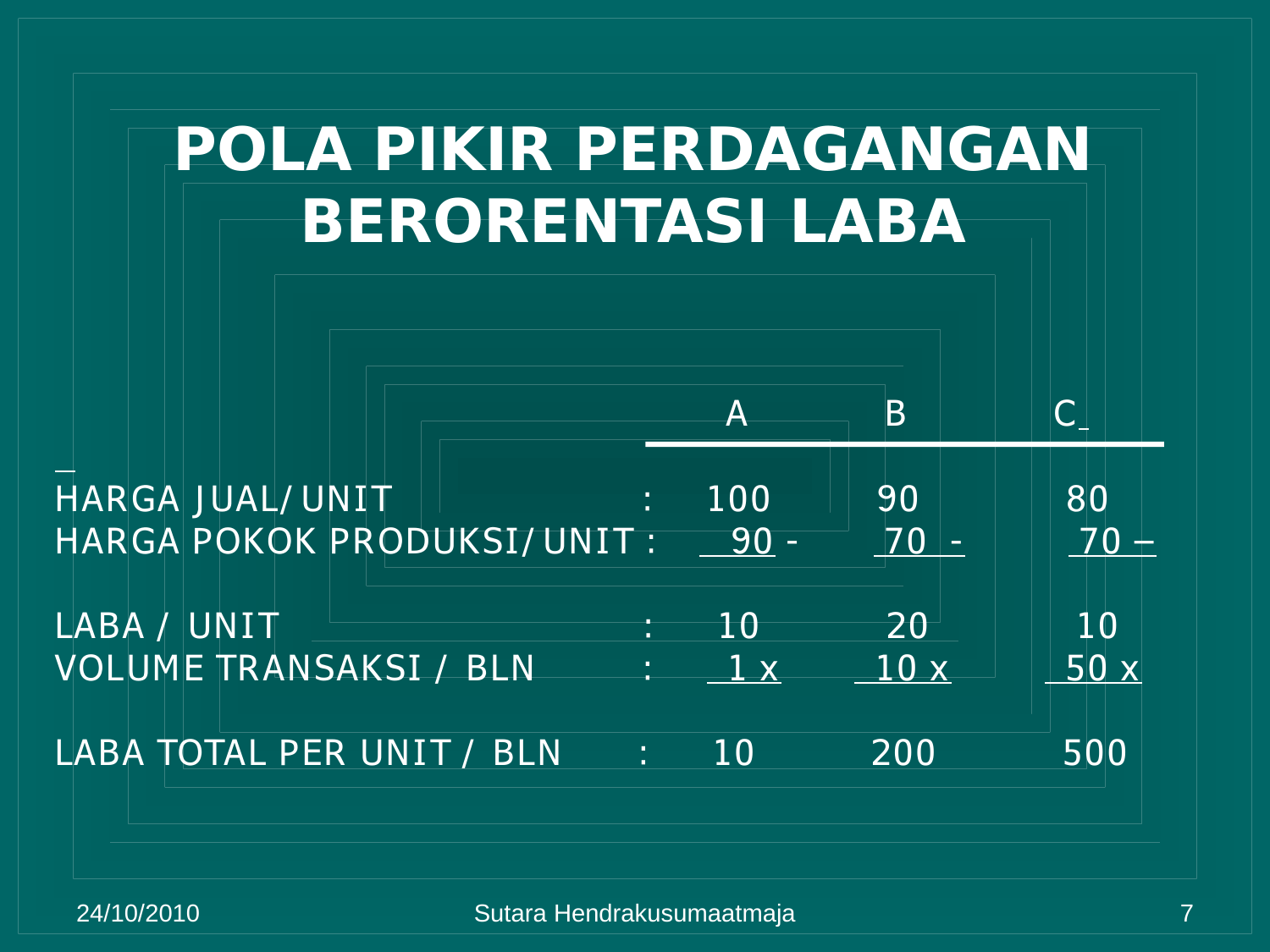

POLA PIKIR PERDAGANGAN BERORENTASI LABA
                                                             A             B              C

HARGA JUAL/UNIT                        :     100          90              80
HARGA POKOK PRODUKSI/UNIT :       90 -        70  -           70 –

LABA / UNIT                                   :      10            20              10
VOLUME TRANSAKSI / BLN          :       1 x         10 x           50 x

LABA TOTAL PER UNIT / BLN       :      10           200            500

24/10/2010
Sutara Hendrakusumaatmaja
7